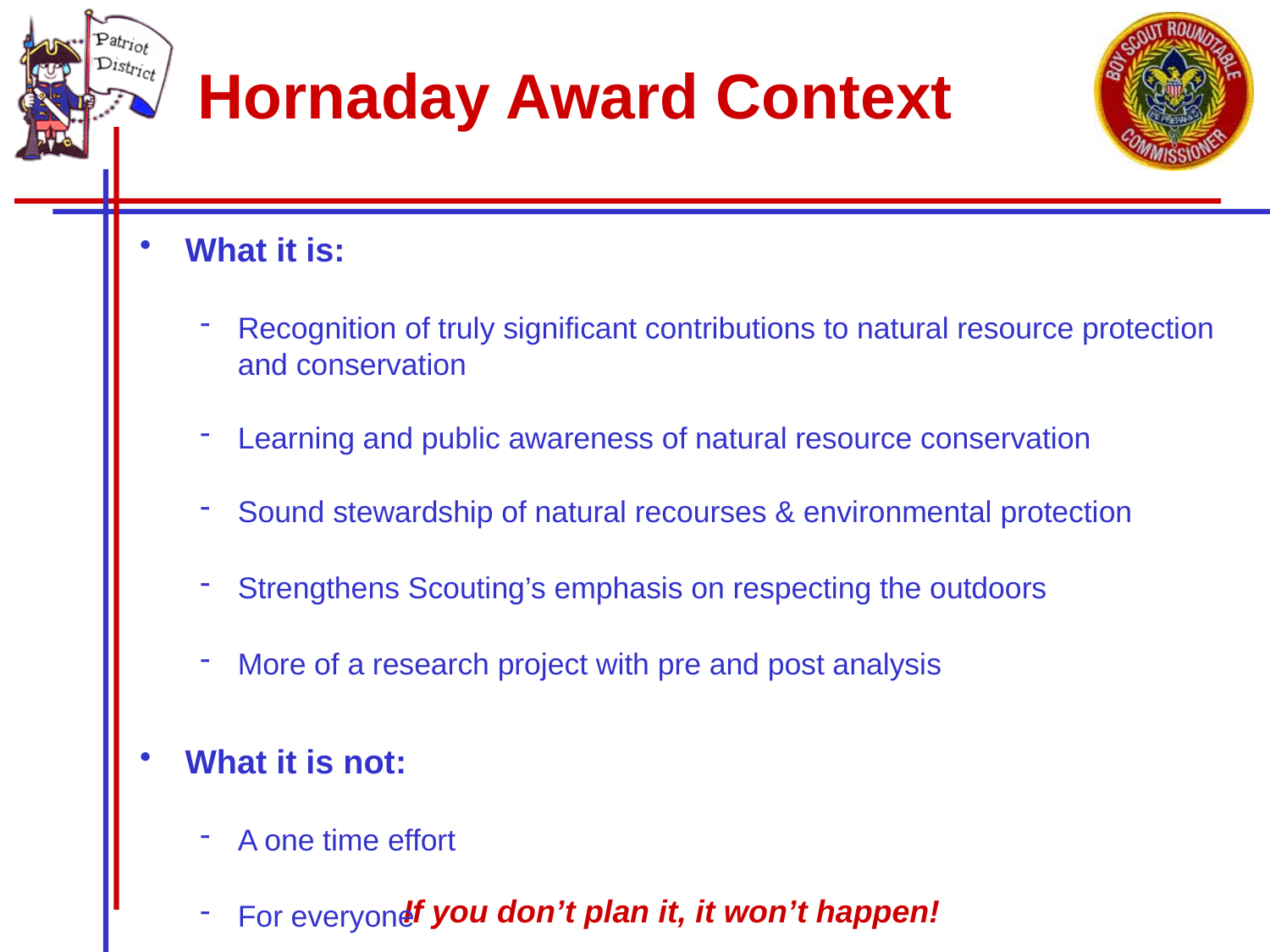

# Hornaday Award Context
What it is:

Recognition of truly significant contributions to natural resource protection and conservation

Learning and public awareness of natural resource conservation

Sound stewardship of natural recourses & environmental protection

Strengthens Scouting’s emphasis on respecting the outdoors

More of a research project with pre and post analysis

What it is not:

A one time effort

For everyone

5